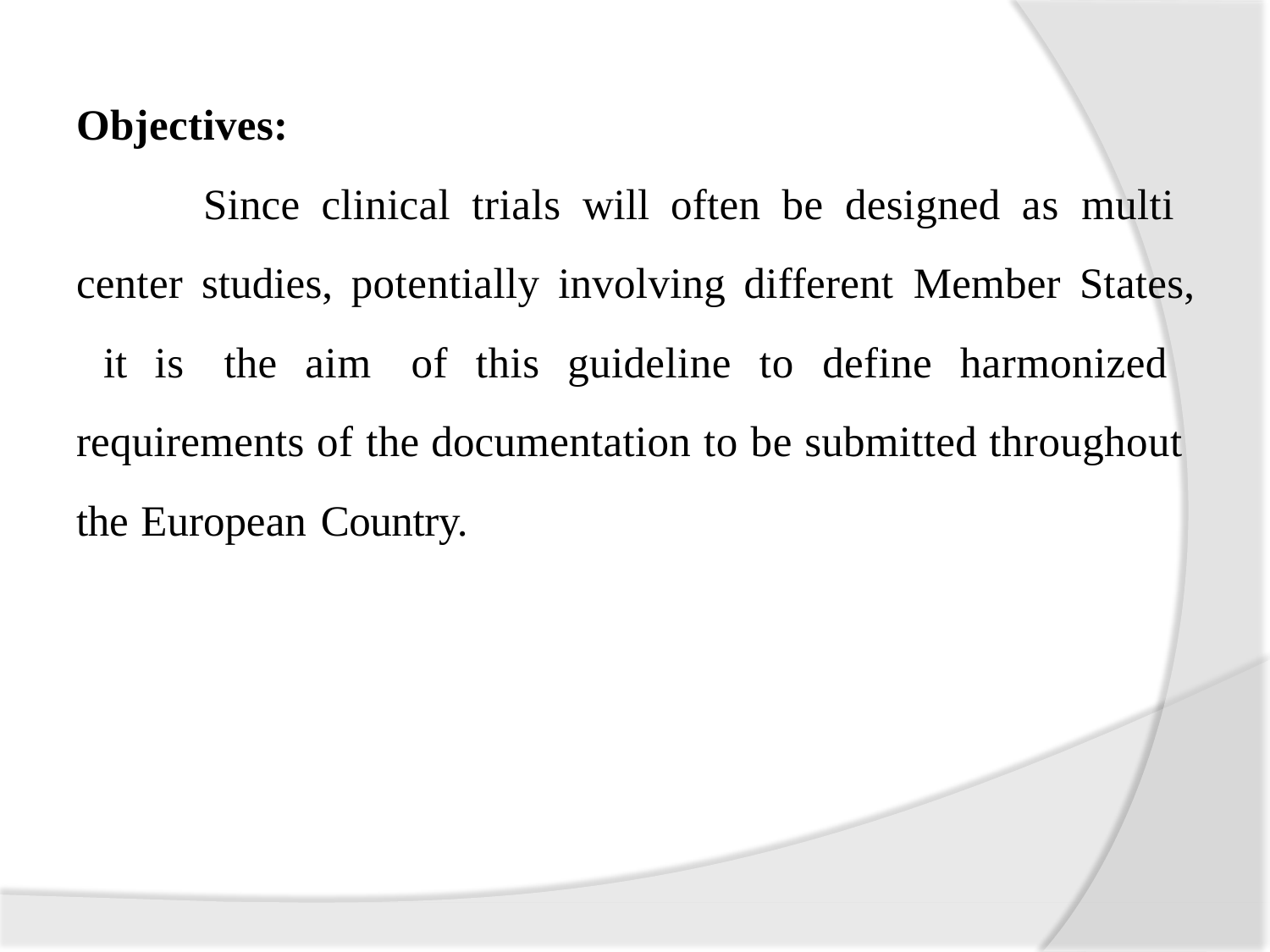

Objectives:
Since clinical trials will often be designed as multi  center studies, potentially involving different Member States,  it is the aim of this guideline to define harmonized  requirements of the documentation to be submitted throughout  the European Country.